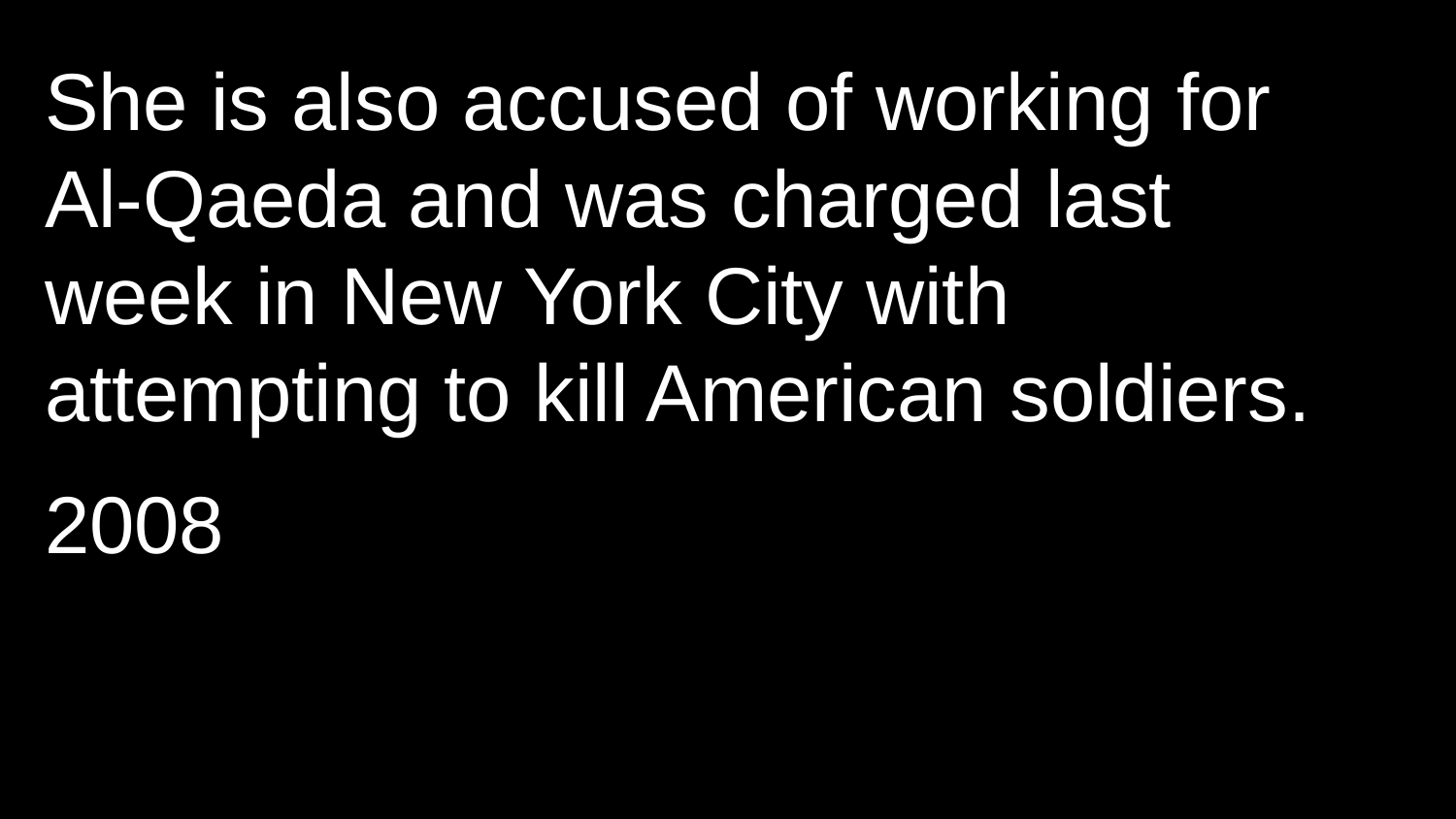

She is also accused of working for Al-Qaeda and was charged last week in New York City with attempting to kill American soldiers.
2008 12,